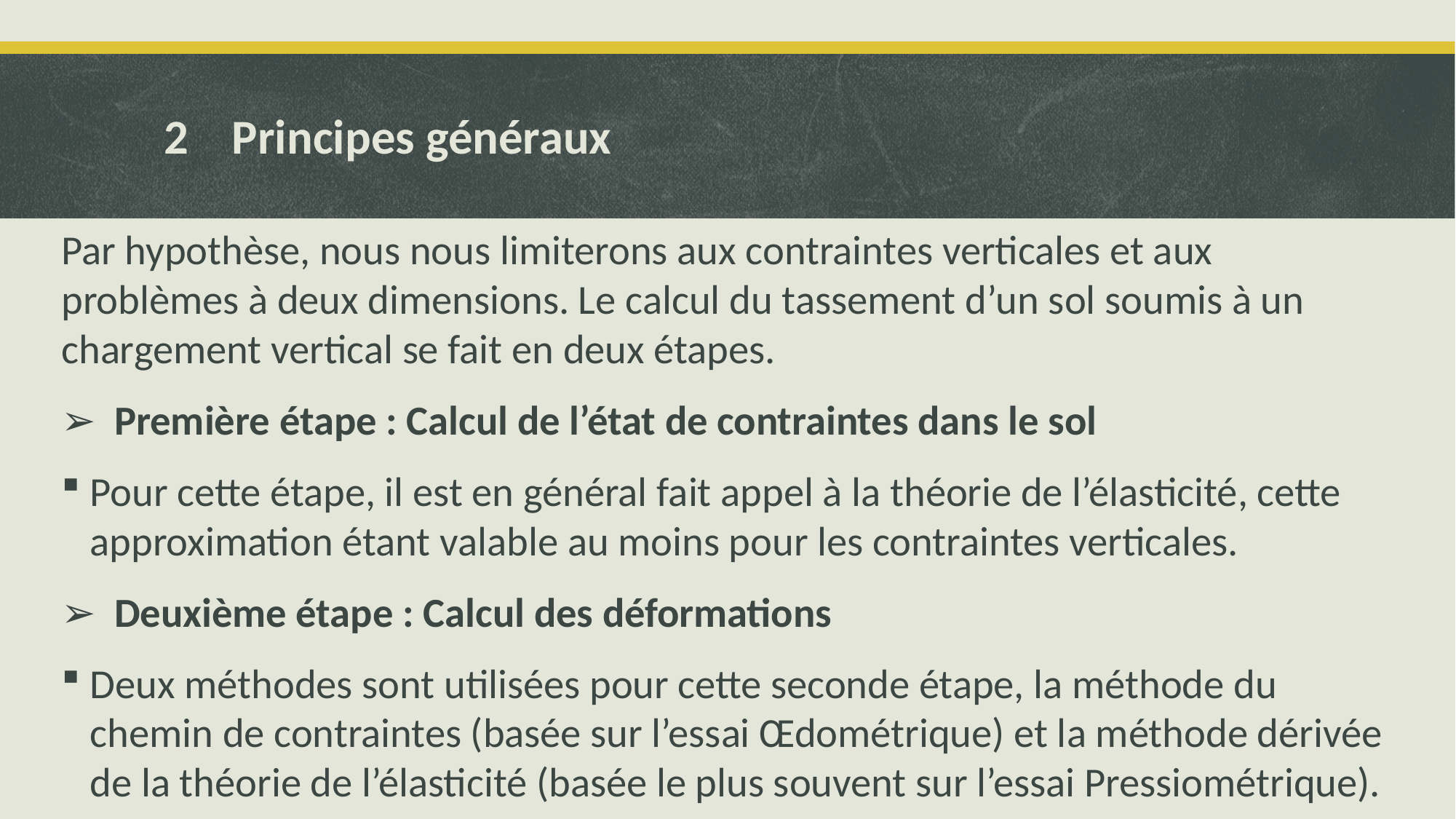

# 2    Principes généraux
Par hypothèse, nous nous limiterons aux contraintes verticales et aux problèmes à deux dimensions. Le calcul du tassement d’un sol soumis à un chargement vertical se fait en deux étapes.
➢  Première étape : Calcul de l’état de contraintes dans le sol
Pour cette étape, il est en général fait appel à la théorie de l’élasticité, cette approximation étant valable au moins pour les contraintes verticales.
➢  Deuxième étape : Calcul des déformations
Deux méthodes sont utilisées pour cette seconde étape, la méthode du chemin de contraintes (basée sur l’essai Œdométrique) et la méthode dérivée de la théorie de l’élasticité (basée le plus souvent sur l’essai Pressiométrique).